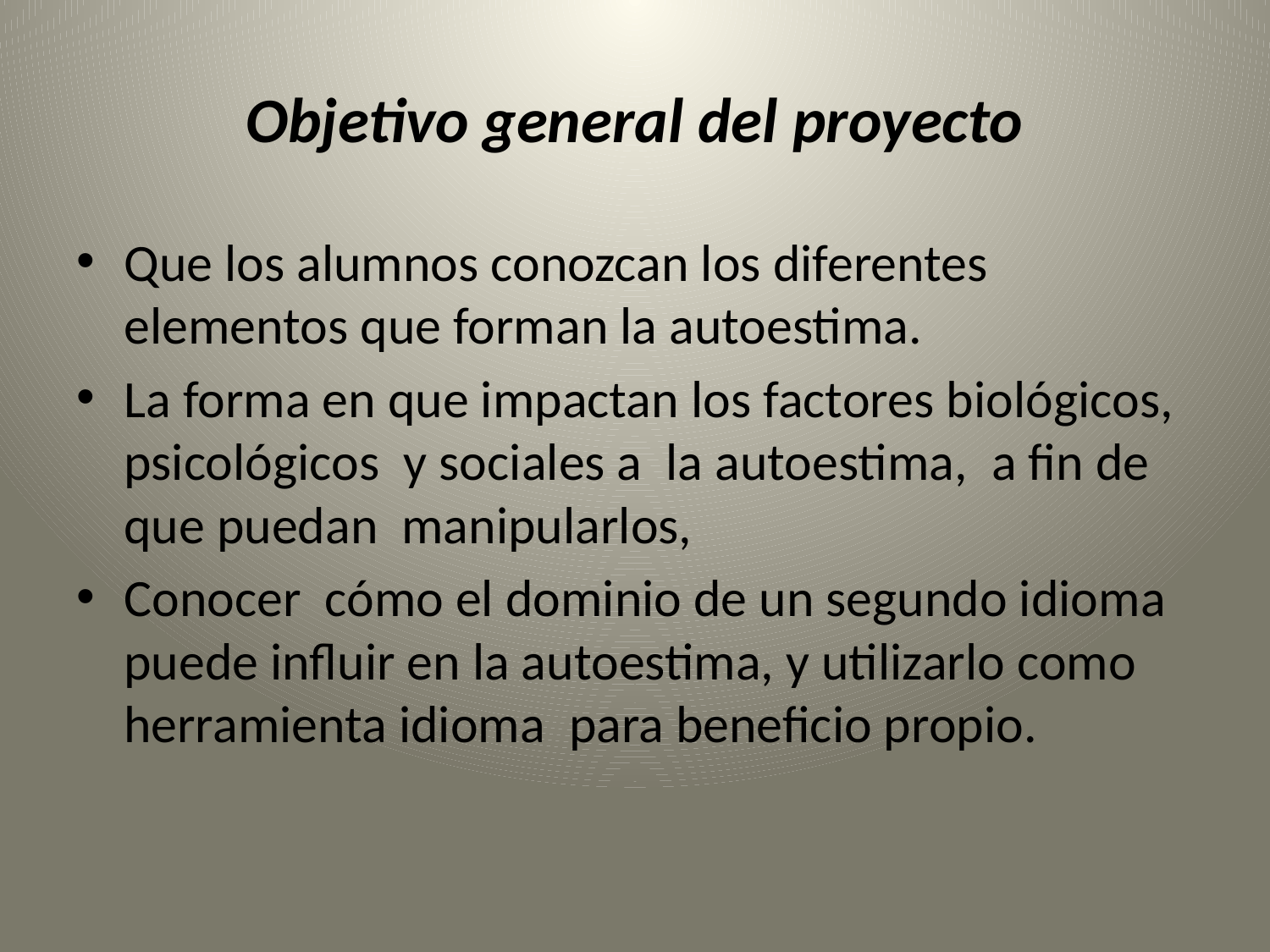

# Objetivo general del proyecto
Que los alumnos conozcan los diferentes elementos que forman la autoestima.
La forma en que impactan los factores biológicos, psicológicos  y sociales a  la autoestima,  a fin de que puedan  manipularlos,
Conocer  cómo el dominio de un segundo idioma  puede influir en la autoestima, y utilizarlo como herramienta idioma  para beneficio propio.